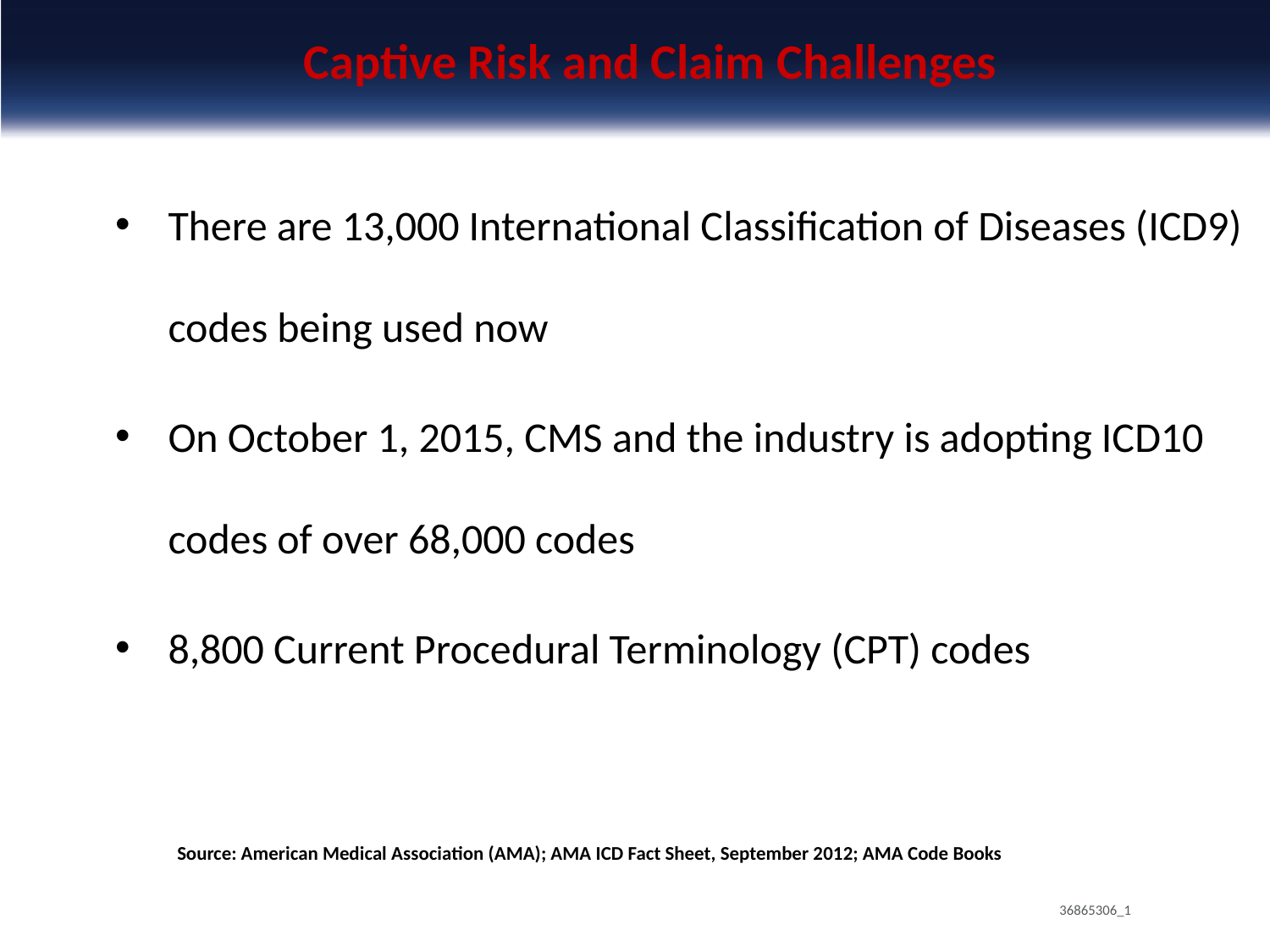

Captive Risk and Claim Challenges
There are 13,000 International Classification of Diseases (ICD9) codes being used now
On October 1, 2015, CMS and the industry is adopting ICD10 codes of over 68,000 codes
8,800 Current Procedural Terminology (CPT) codes

Source: American Medical Association (AMA); AMA ICD Fact Sheet, September 2012; AMA Code Books